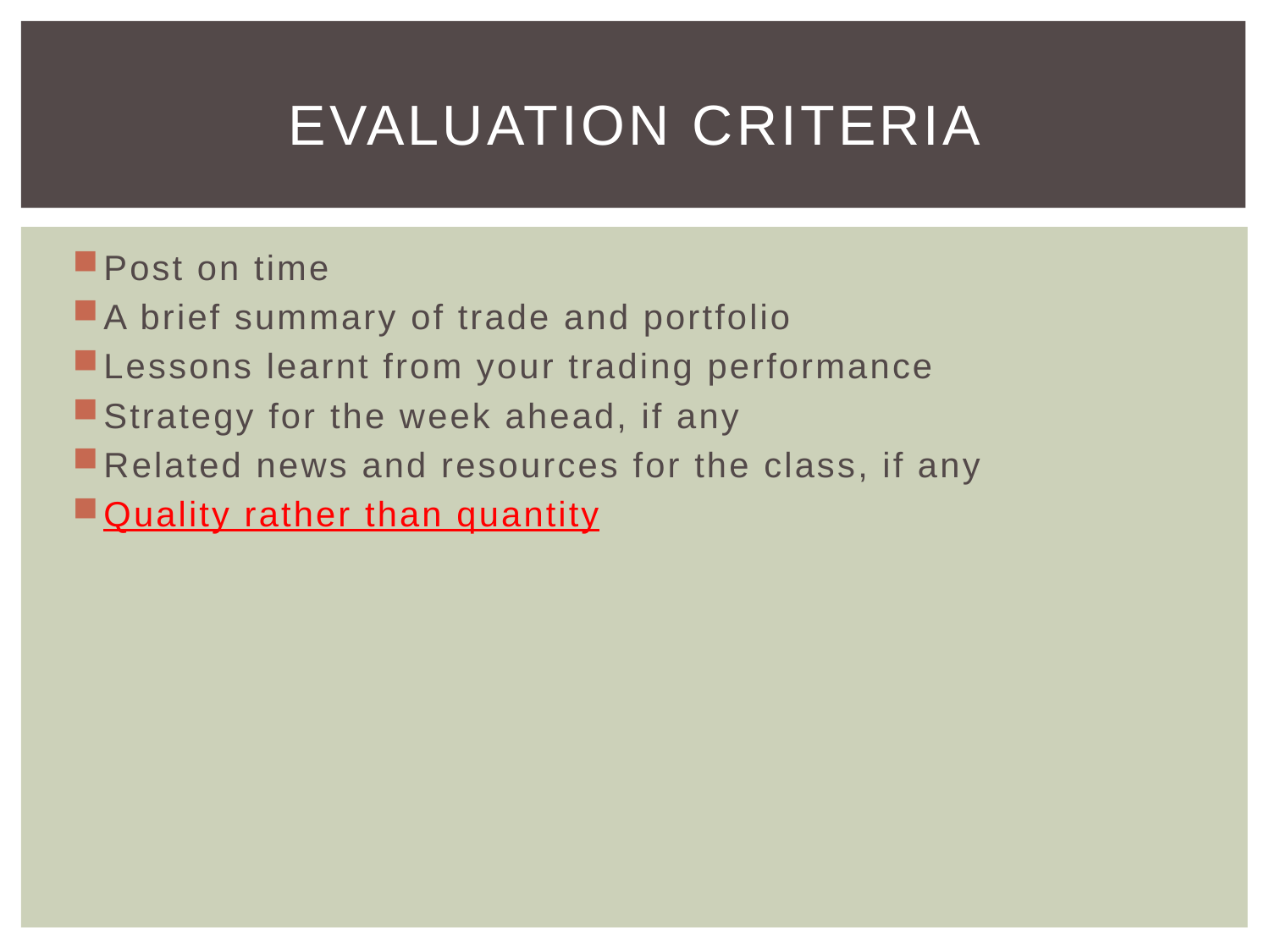

# Evaluation Criteria
Post on time
A brief summary of trade and portfolio
Lessons learnt from your trading performance
Strategy for the week ahead, if any
Related news and resources for the class, if any
Quality rather than quantity